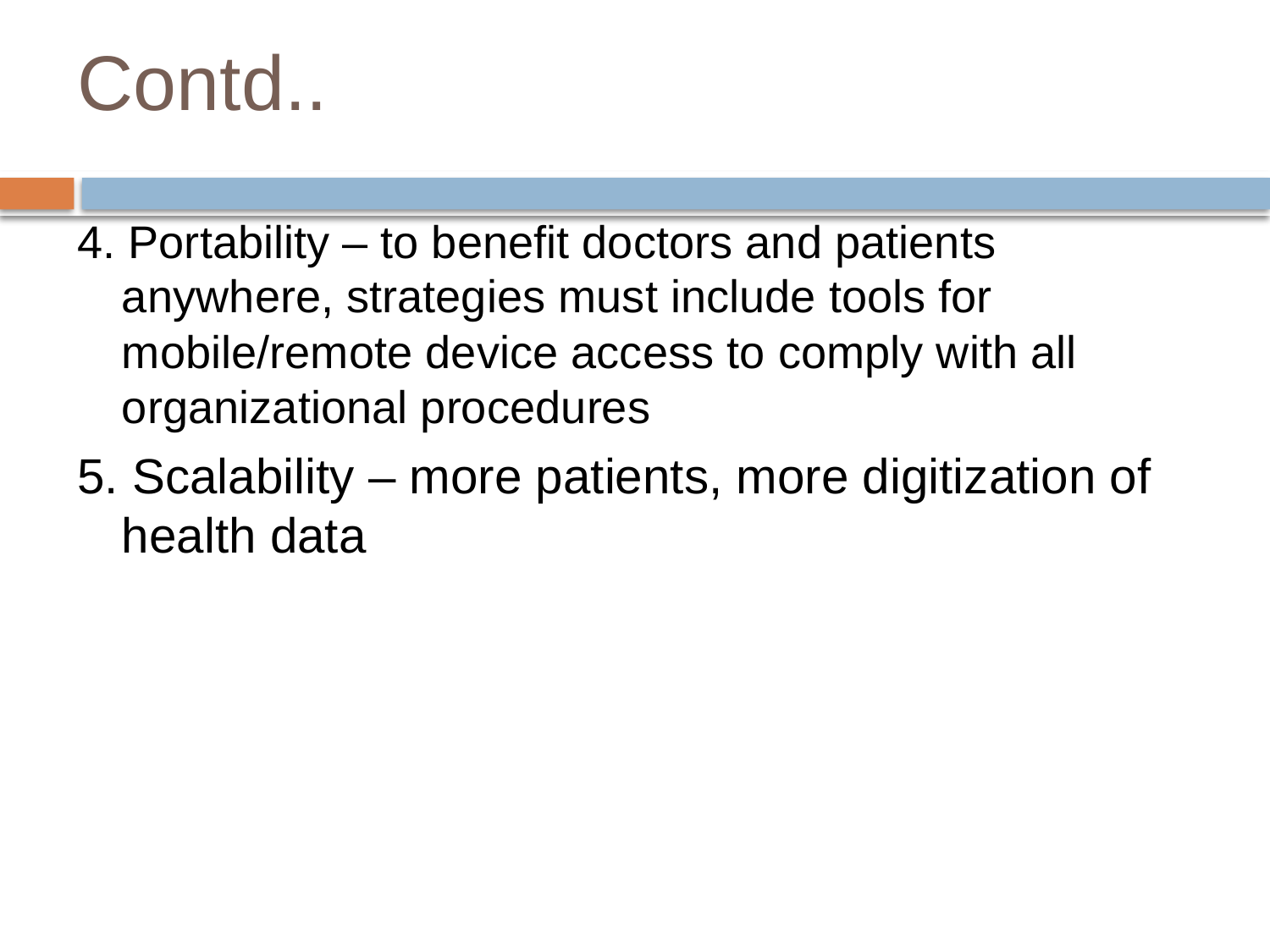

# Contd..
4. Portability – to benefit doctors and patients anywhere, strategies must include tools for mobile/remote device access to comply with all organizational procedures
5. Scalability – more patients, more digitization of health data